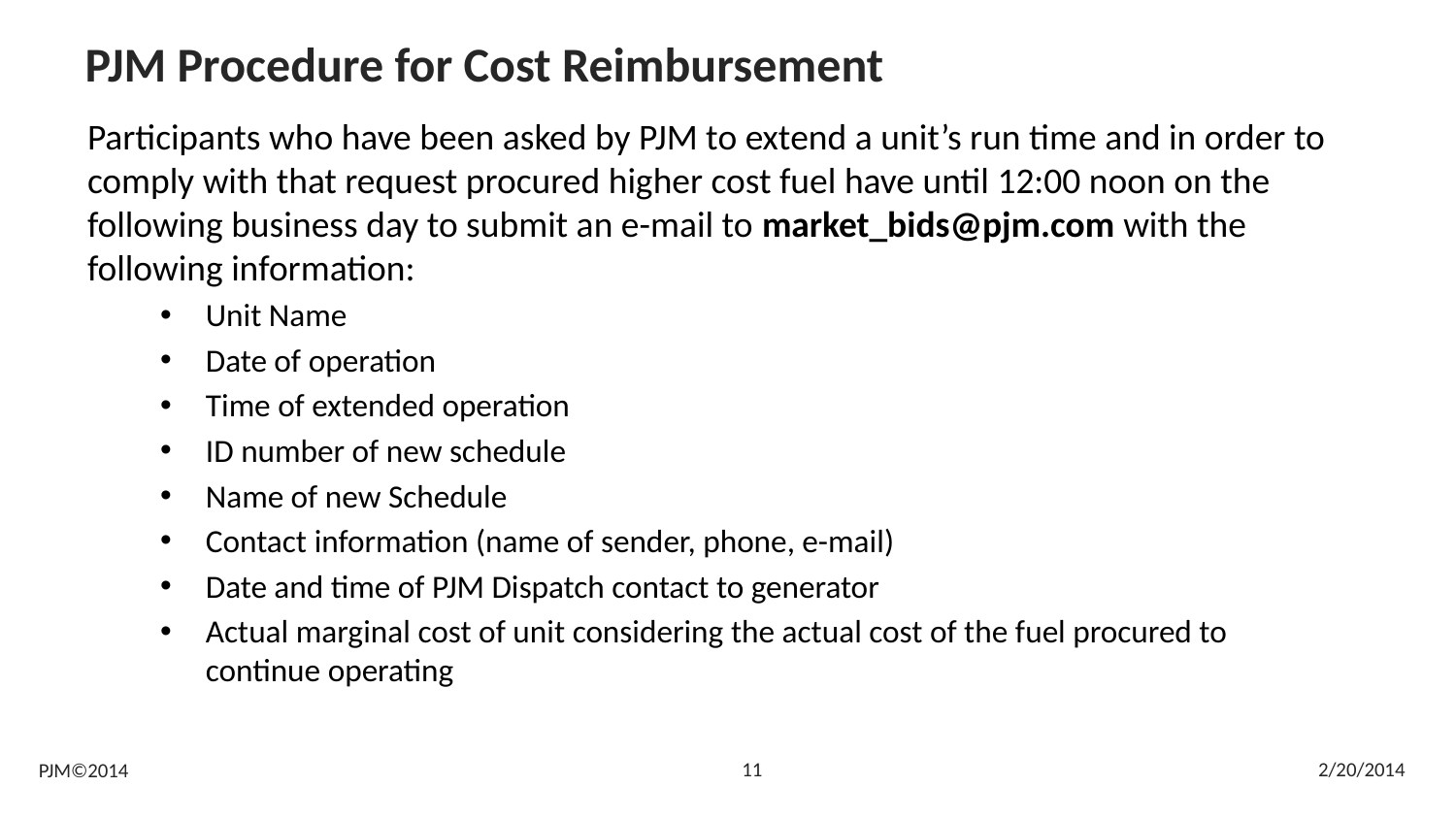

# PJM Procedure for Cost Reimbursement
Participants who have been asked by PJM to extend a unit’s run time and in order to comply with that request procured higher cost fuel have until 12:00 noon on the following business day to submit an e-mail to market_bids@pjm.com with the following information:
Unit Name
Date of operation
Time of extended operation
ID number of new schedule
Name of new Schedule
Contact information (name of sender, phone, e-mail)
Date and time of PJM Dispatch contact to generator
Actual marginal cost of unit considering the actual cost of the fuel procured to
continue operating
PJM©2014
11
2/20/2014